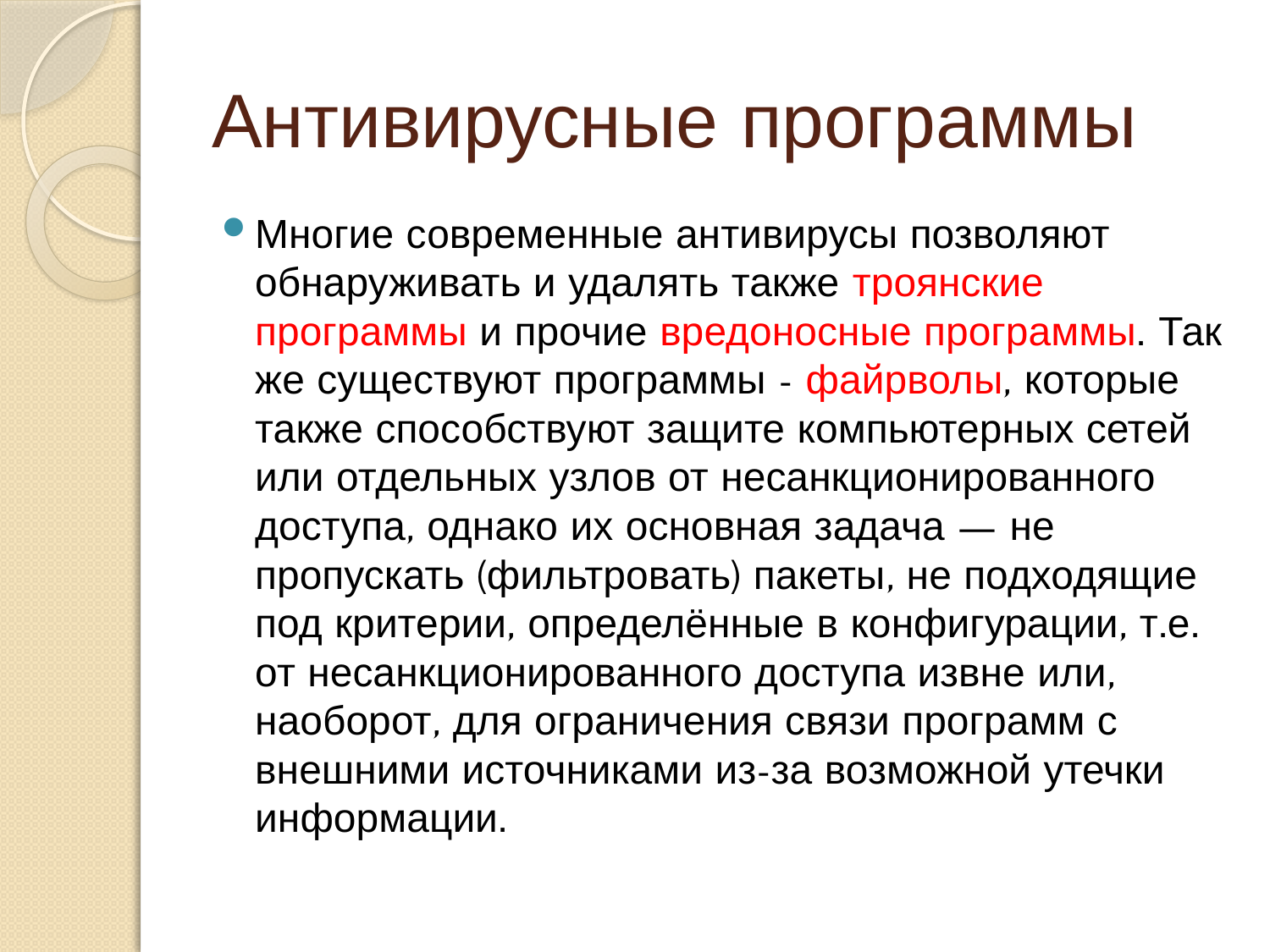

# Антивирусные программы
Многие современные антивирусы позволяют обнаруживать и удалять также троянские программы и прочие вредоносные программы. Так же существуют программы - файрволы, которые также способствуют защите компьютерных сетей или отдельных узлов от несанкционированного доступа, однако их основная задача — не пропускать (фильтровать) пакеты, не подходящие под критерии, определённые в конфигурации, т.е. от несанкционированного доступа извне или, наоборот, для ограничения связи программ с внешними источниками из-за возможной утечки информации.